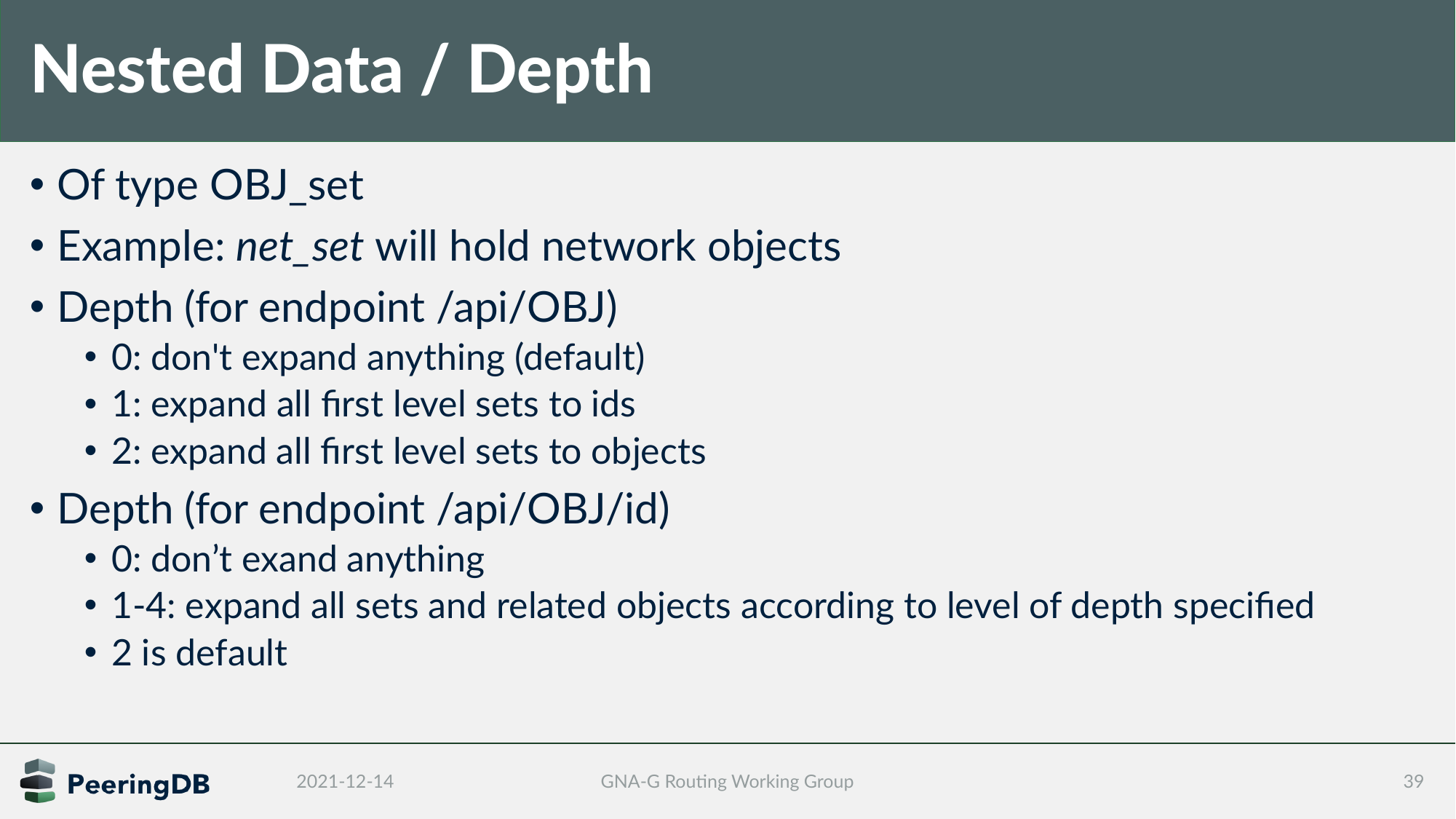

# Nested Data / Depth
Of type OBJ_set
Example: net_set will hold network objects
Depth (for endpoint /api/OBJ)
0: don't expand anything (default)
1: expand all first level sets to ids
2: expand all first level sets to objects
Depth (for endpoint /api/OBJ/id)
0: don’t exand anything
1-4: expand all sets and related objects according to level of depth specified
2 is default

2021-12-14
GNA-G Routing Working Group
39